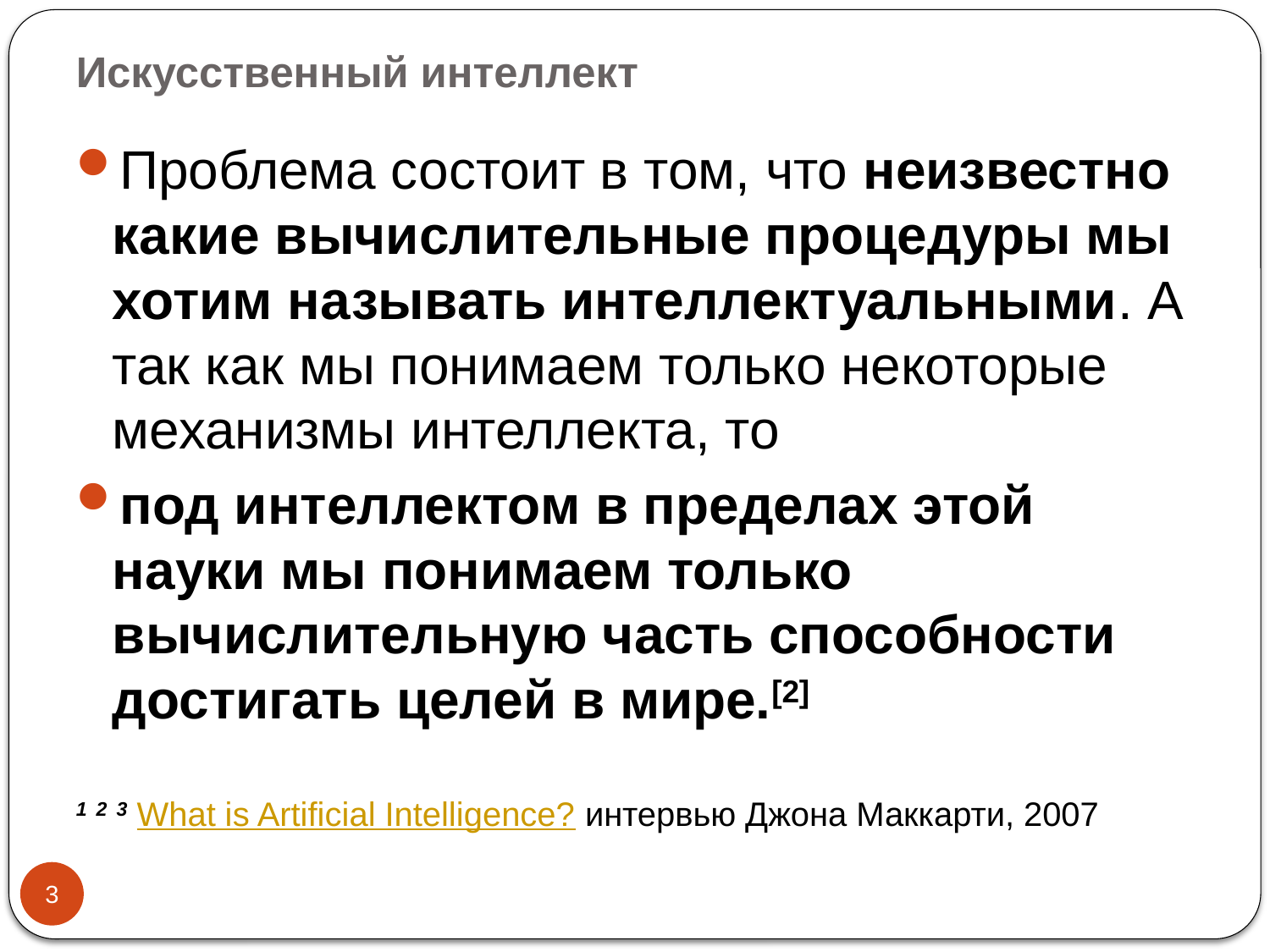

# Искусственный интеллект
Проблема состоит в том, что неизвестно какие вычислительные процедуры мы хотим называть интеллектуальными. А так как мы понимаем только некоторые механизмы интеллекта, то
под интеллектом в пределах этой науки мы понимаем только вычислительную часть способности достигать целей в мире.[2]

1 2 3 What is Artificial Intelligence? интервью Джона Маккарти, 2007

3